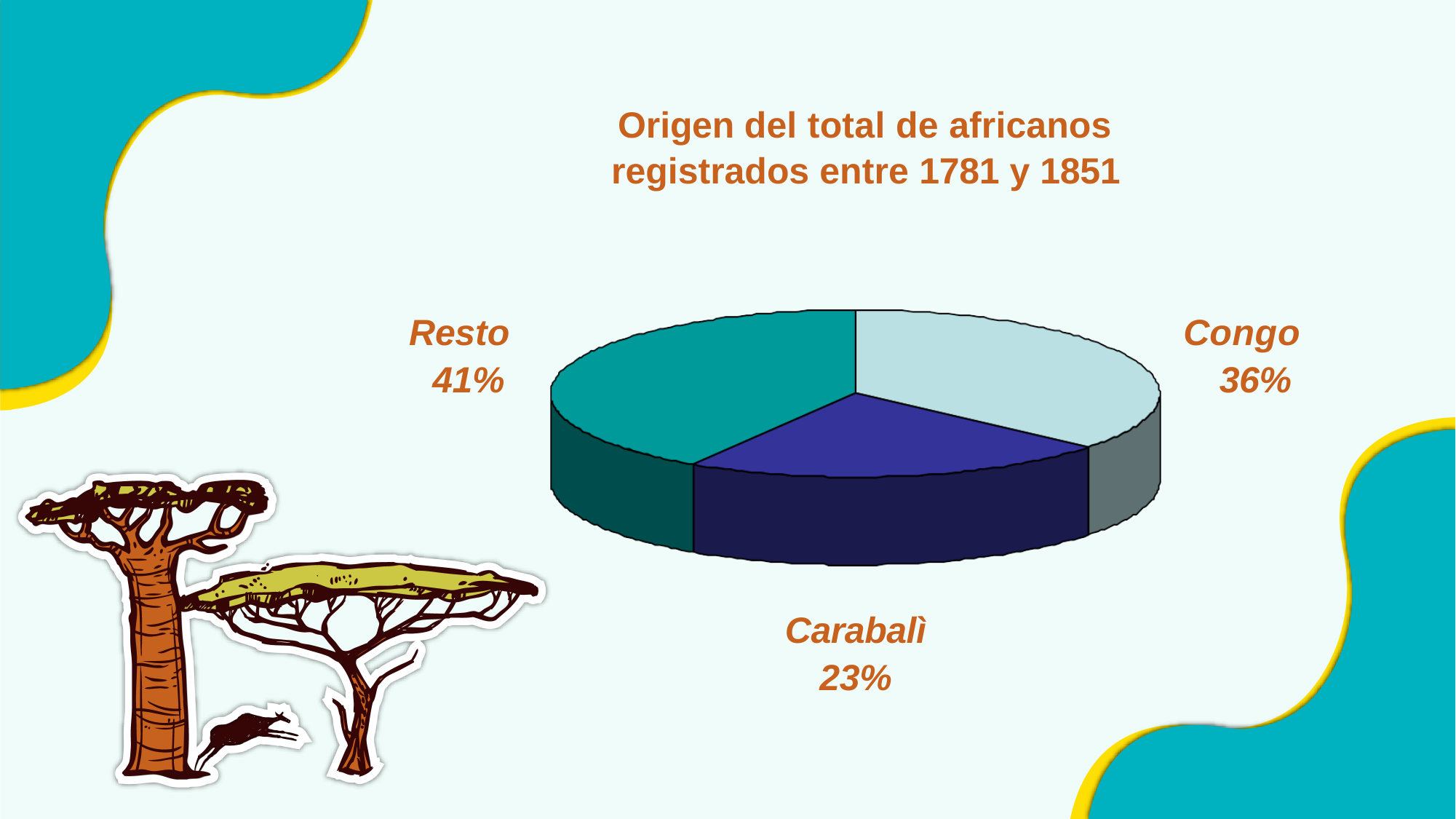

Origen del total de africanos  registrados entre 1781 y 1851
Resto  41%
Congo  36%

Carabalì
23%